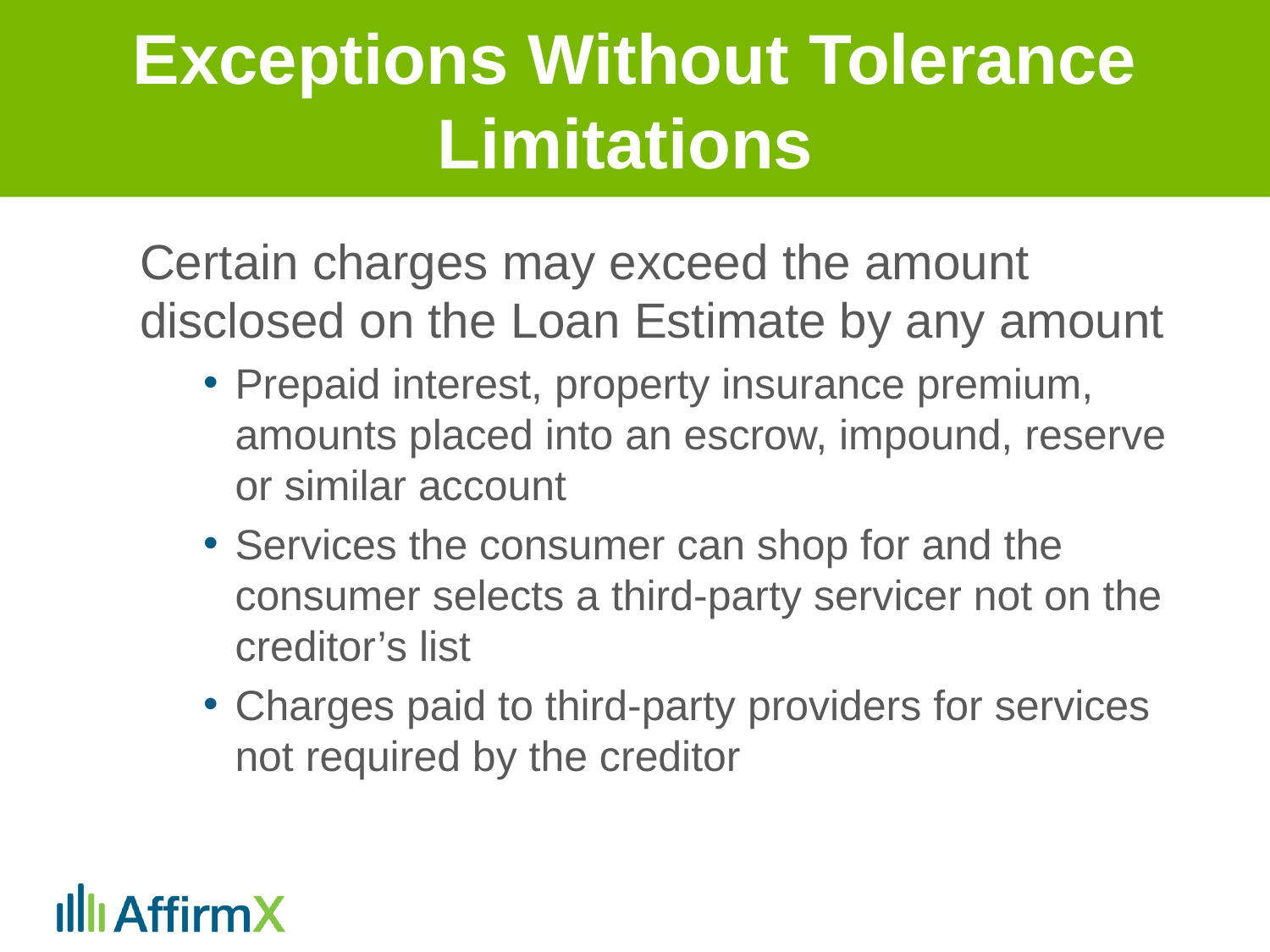

# Exceptions Without Tolerance Limitations
Certain charges may exceed the amount disclosed on the Loan Estimate by any amount
Prepaid interest, property insurance premium, amounts placed into an escrow, impound, reserve or similar account
Services the consumer can shop for and the consumer selects a third-party servicer not on the creditor’s list
Charges paid to third-party providers for services not required by the creditor